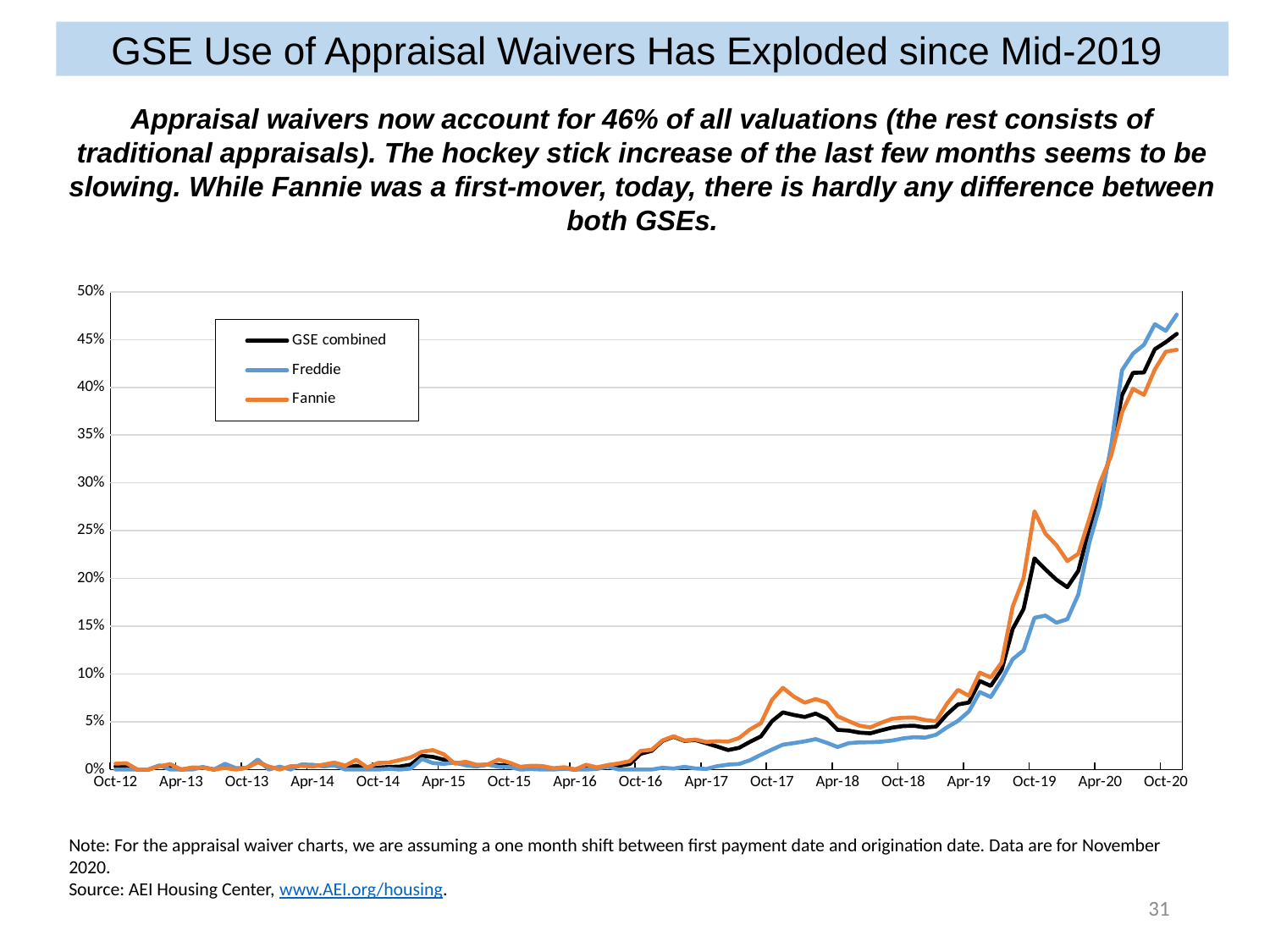

GSE Use of Appraisal Waivers Has Exploded since Mid-2019
Appraisal waivers now account for 46% of all valuations (the rest consists of traditional appraisals). The hockey stick increase of the last few months seems to be slowing. While Fannie was a first-mover, today, there is hardly any difference between both GSEs.

### Chart

| Category |  |  |  |
|---|---|---|---|
| 41183 | 0.0031847134232521057 | 0.0 | 0.006172839552164078 |
| 41214 | 0.003355704713612795 | 0.0 | 0.0066006602719426155 |
| 41244 | 0.0 | 0.0 | 0.0 |
| 41275 | 0.0 | 0.0 | 0.0 |
| 41306 | 0.003703703638166189 | 0.0043668122962117195 | 0.003215434029698372 |
| 41334 | 0.0033613445702940226 | 0.0 | 0.00566572230309248 |
| 41365 | 0.0 | 0.0 | 0.0 |
| 41395 | 0.0012787723680958152 | 0.0 | 0.0021505376789718866 |
| 41426 | 0.0021739129442721605 | 0.002610966097563505 | 0.0018621974159032106 |
| 41456 | 0.0 | 0.0 | 0.0 |
| 41487 | 0.0031512605492025614 | 0.005970149300992489 | 0.0016207455191761255 |
| 41518 | 0.0006527415243908763 | 0.0014104372821748257 | 0.0 |
| 41548 | 0.0017346054082736373 | 0.0016393442638218403 | 0.0018416206585243344 |
| 41579 | 0.008733624592423439 | 0.010489510372281075 | 0.007481296546757221 |
| 41609 | 0.001953125 | 0.0 | 0.0031645570416003466 |
| 41640 | 0.001479289960116148 | 0.0030303029343485832 | 0.0 |
| 41671 | 0.0015174506697803736 | 0.0 | 0.003484320593997836 |
| 41699 | 0.004636785015463829 | 0.005235602147877216 | 0.0037735849618911743 |
| 41730 | 0.004120879340916872 | 0.004999999888241291 | 0.0030487803742289543 |
| 41760 | 0.004004003945738077 | 0.0032786885276436806 | 0.005141388159245253 |
| 41791 | 0.0054151625372469425 | 0.004316546954214573 | 0.007263922598212957 |
| 41821 | 0.0015360983088612556 | 0.0 | 0.004040404222905636 |
| 41852 | 0.004078303463757038 | 0.0 | 0.010162601247429848 |
| 41883 | 0.0007215007208287716 | 0.0 | 0.0021786491852253675 |
| 41913 | 0.0020263425540179014 | 0.0 | 0.006896551698446274 |
| 41944 | 0.002675227355211973 | 0.0007552870083600283 | 0.0073394495993852615 |
| 41974 | 0.0031138788908720016 | 0.0 | 0.009943181648850441 |
| 42005 | 0.005217391531914473 | 0.0010816657450050116 | 0.012670565396547318 |
| 42036 | 0.014320642687380314 | 0.011076923459768295 | 0.01857835240662098 |
| 42064 | 0.013178984634578228 | 0.0067658997140824795 | 0.02030838653445244 |
| 42095 | 0.010345847345888615 | 0.005868231412023306 | 0.015909845009446144 |
| 42125 | 0.006801592651754618 | 0.007271669805049896 | 0.00617760606110096 |
| 42156 | 0.0060356250032782555 | 0.0044236271642148495 | 0.008135593496263027 |
| 42186 | 0.0037662156391888857 | 0.003097345121204853 | 0.004907512106001377 |
| 42217 | 0.0052244896069169044 | 0.005215419456362724 | 0.005247813183814287 |
| 42248 | 0.004690248053520918 | 0.0028431119862943888 | 0.010416666977107525 |
| 42278 | 0.004036133177578449 | 0.0025474100839346647 | 0.007185628637671471 |
| 42309 | 0.0010359627194702625 | 0.0 | 0.0027733754832297564 |
| 42339 | 0.0020283975172787905 | 0.0005104645388200879 | 0.004021447617560625 |
| 42370 | 0.0016508460976183414 | 0.0 | 0.0036697247996926308 |
| 42401 | 0.0005305039812810719 | 0.0 | 0.0013315578689798713 |
| 42430 | 0.0013882461935281754 | 0.0007507507689297199 | 0.0024125452619045973 |
| 42461 | 0.0 | 0.0 | 0.0 |
| 42491 | 0.002251527737826109 | 0.0 | 0.005017921328544617 |
| 42522 | 0.0014280613977462053 | 0.0006761325057595968 | 0.0022692889906466007 |
| 42552 | 0.0038480039220303297 | 0.0029498524963855743 | 0.004708097781985998 |
| 42583 | 0.003898635506629944 | 0.0 | 0.006369426846504211 |
| 42614 | 0.005740057211369276 | 0.0 | 0.008733624592423439 |
| 42644 | 0.01645338162779808 | 0.0 | 0.01949927769601345 |
| 42675 | 0.019553842023015022 | 0.0 | 0.02063053846359253 |
| 42705 | 0.0299675390124321 | 0.00186741363722831 | 0.030447542667388916 |
| 42736 | 0.034345563501119614 | 0.0010357327992096543 | 0.03478055074810982 |
| 42767 | 0.029976151883602142 | 0.0027816412039101124 | 0.030314568430185318 |
| 42795 | 0.03089340589940548 | 0.0011487650917842984 | 0.031406302005052567 |
| 42826 | 0.027506813406944275 | 0.0006267627468332648 | 0.028847958892583847 |
| 42856 | 0.02402925118803978 | 0.0035512603353708982 | 0.02961662784218788 |
| 42887 | 0.02034507505595684 | 0.005175642669200897 | 0.02921806275844574 |
| 42917 | 0.022722935304045677 | 0.005845776293426752 | 0.03303935006260872 |
| 42948 | 0.029002036899328232 | 0.009764084592461586 | 0.041947141289711 |
| 42979 | 0.034754641354084015 | 0.015527012757956982 | 0.048514436930418015 |
| 43009 | 0.05052610859274864 | 0.02087084949016571 | 0.07289381325244904 |
| 43040 | 0.059776149690151215 | 0.026021890342235565 | 0.08547545224428177 |
| 43070 | 0.05709522217512131 | 0.027613556012511253 | 0.07631758600473404 |
| 43101 | 0.05498635396361351 | 0.02946487069129944 | 0.06992489844560623 |
| 43132 | 0.05855725333094597 | 0.031836677342653275 | 0.07371532917022705 |
| 43160 | 0.05303579941391945 | 0.02807329036295414 | 0.07007469236850739 |
| 43191 | 0.041478436440229416 | 0.02354608103632927 | 0.05570897087454796 |
| 43221 | 0.040713030844926834 | 0.027545573189854622 | 0.05072235316038132 |
| 43252 | 0.03861057013273239 | 0.028455451130867004 | 0.04590481147170067 |
| 43282 | 0.0378839485347271 | 0.0285500455647707 | 0.04402584210038185 |
| 43313 | 0.04105959087610245 | 0.029140654951334 | 0.04900304228067398 |
| 43344 | 0.04391537234187126 | 0.03033709153532982 | 0.053170762956142426 |
| 43374 | 0.045484643429517746 | 0.032630275934934616 | 0.05421280860900879 |
| 43405 | 0.04579746350646019 | 0.03387618809938431 | 0.05442207306623459 |
| 43435 | 0.044004205614328384 | 0.03340353071689606 | 0.05178293585777283 |
| 43466 | 0.04487914964556694 | 0.0363546684384346 | 0.050576914101839066 |
| 43497 | 0.05782979726791382 | 0.04417746886610985 | 0.06879585236310959 |
| 43525 | 0.06804347038269043 | 0.05086519941687584 | 0.08335956931114197 |
| 43556 | 0.07012294232845306 | 0.060839585959911346 | 0.07712496072053909 |
| 43586 | 0.09271396696567535 | 0.0810224637389183 | 0.10137517750263214 |
| 43617 | 0.08747687190771103 | 0.07585809379816055 | 0.09628032892942429 |
| 43647 | 0.10452157258987427 | 0.0940932035446167 | 0.1120254397392273 |
| 43678 | 0.14702199399471283 | 0.11537253856658936 | 0.17029134929180145 |
| 43709 | 0.16807807981967926 | 0.12462203204631805 | 0.2002810388803482 |
| 43739 | 0.22094716131687164 | 0.15880069136619568 | 0.2702905833721161 |
| 43770 | 0.20938952267169952 | 0.16108109056949615 | 0.24686846137046814 |
| 43800 | 0.19867870211601257 | 0.15366220474243164 | 0.23489269614219666 |
| 43831 | 0.19080056250095367 | 0.1572667360305786 | 0.21814799308776855 |
| 43862 | 0.20788997411727905 | 0.1831023246049881 | 0.22568105161190033 |
| 43891 | 0.2520534098148346 | 0.23698078095912933 | 0.2622583210468292 |
| 43922 | 0.29121536016464233 | 0.2774178087711334 | 0.30059415102005005 |
| 43952 | 0.33226507902145386 | 0.33857420086860657 | 0.32823285460472107 |
| 43983 | 0.39183685183525085 | 0.41791975498199463 | 0.37393826246261597 |
| 44013 | 0.41517573595046997 | 0.43529486656188965 | 0.3984736204147339 |
| 44044 | 0.4155850410461426 | 0.44454482197761536 | 0.3920939862728119 |
| 44075 | 0.4398956596851349 | 0.46602222323417664 | 0.4187003970146179 |
| 44105 | 0.4473121762275696 | 0.4591493010520935 | 0.4372852146625519 |
| 44136 | 0.4559500217437744 | 0.476186066865921 | 0.4393153488636017 |
Note: For the appraisal waiver charts, we are assuming a one month shift between first payment date and origination date. Data are for November 2020.
Source: AEI Housing Center, www.AEI.org/housing.
31